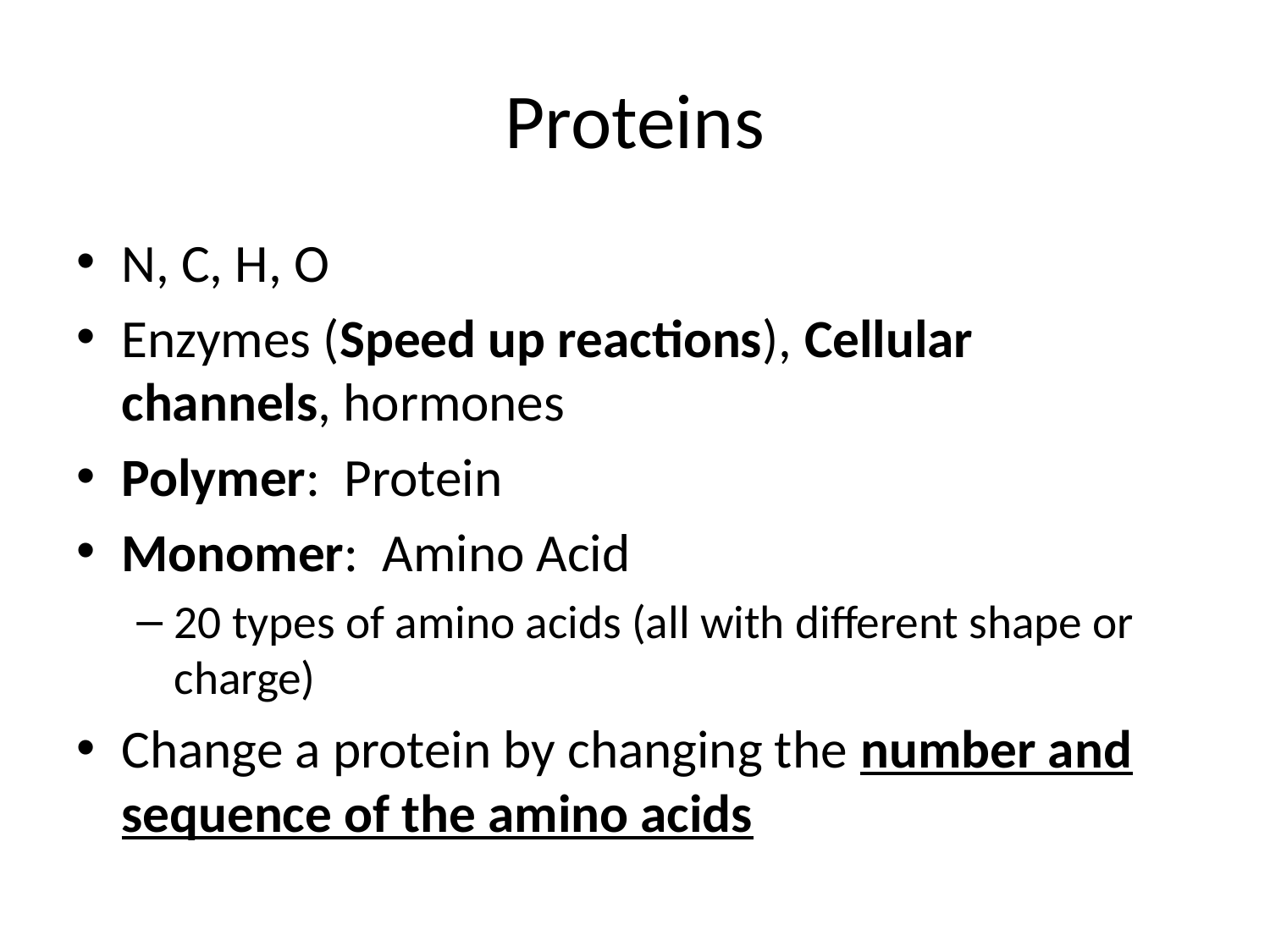

# Proteins
N, C, H, O
Enzymes (Speed up reactions), Cellular channels, hormones
Polymer:  Protein
Monomer:  Amino Acid
20 types of amino acids (all with different shape or charge)
Change a protein by changing the number and sequence of the amino acids